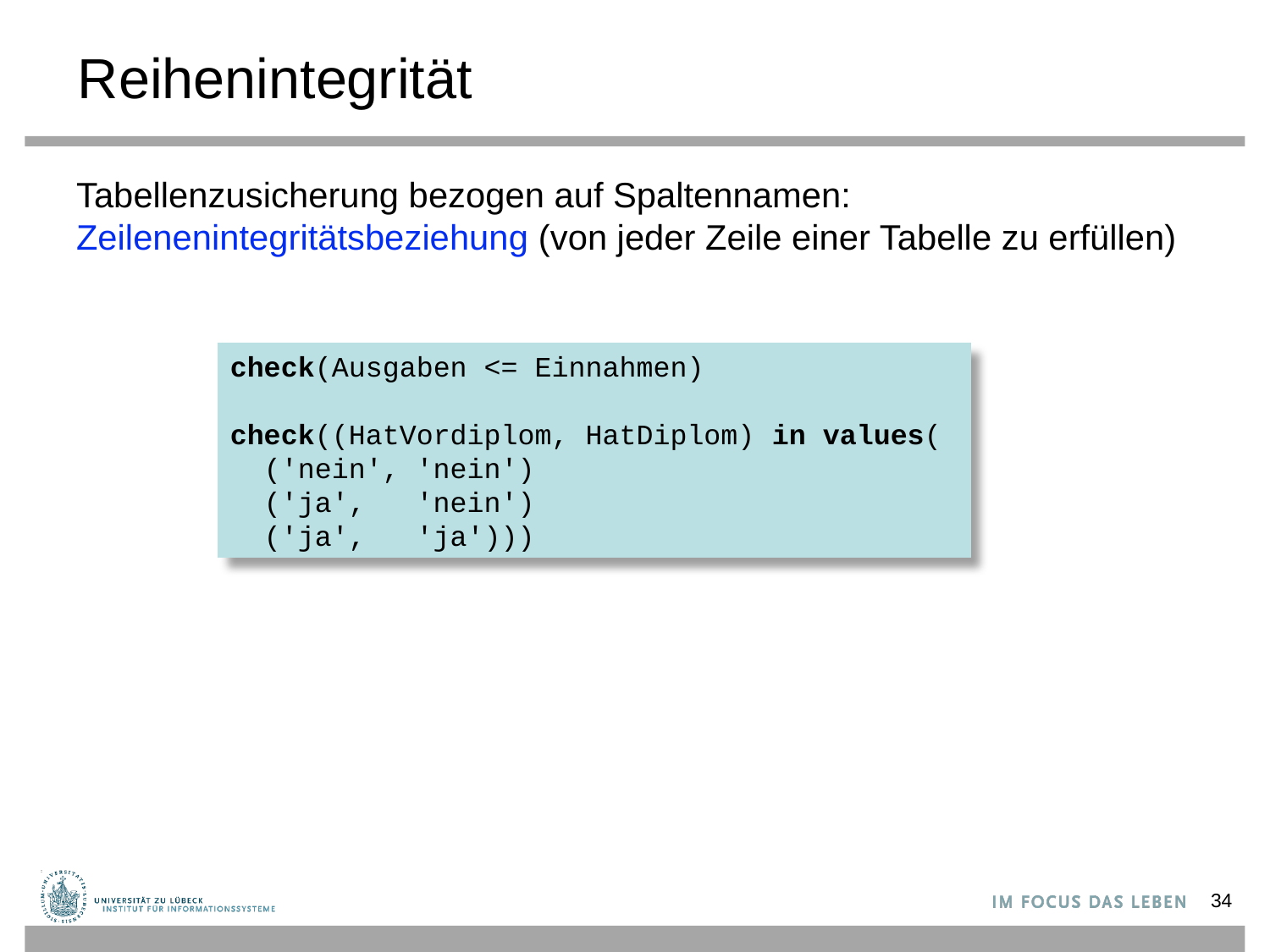

# Reihenintegrität
Tabellenzusicherung bezogen auf Spaltennamen:
Zeilenenintegritätsbeziehung (von jeder Zeile einer Tabelle zu erfüllen)
check(Ausgaben <= Einnahmen)

check((HatVordiplom, HatDiplom) in values(
  ('nein', 'nein')
  ('ja',   'nein')
  ('ja',   'ja')))
34